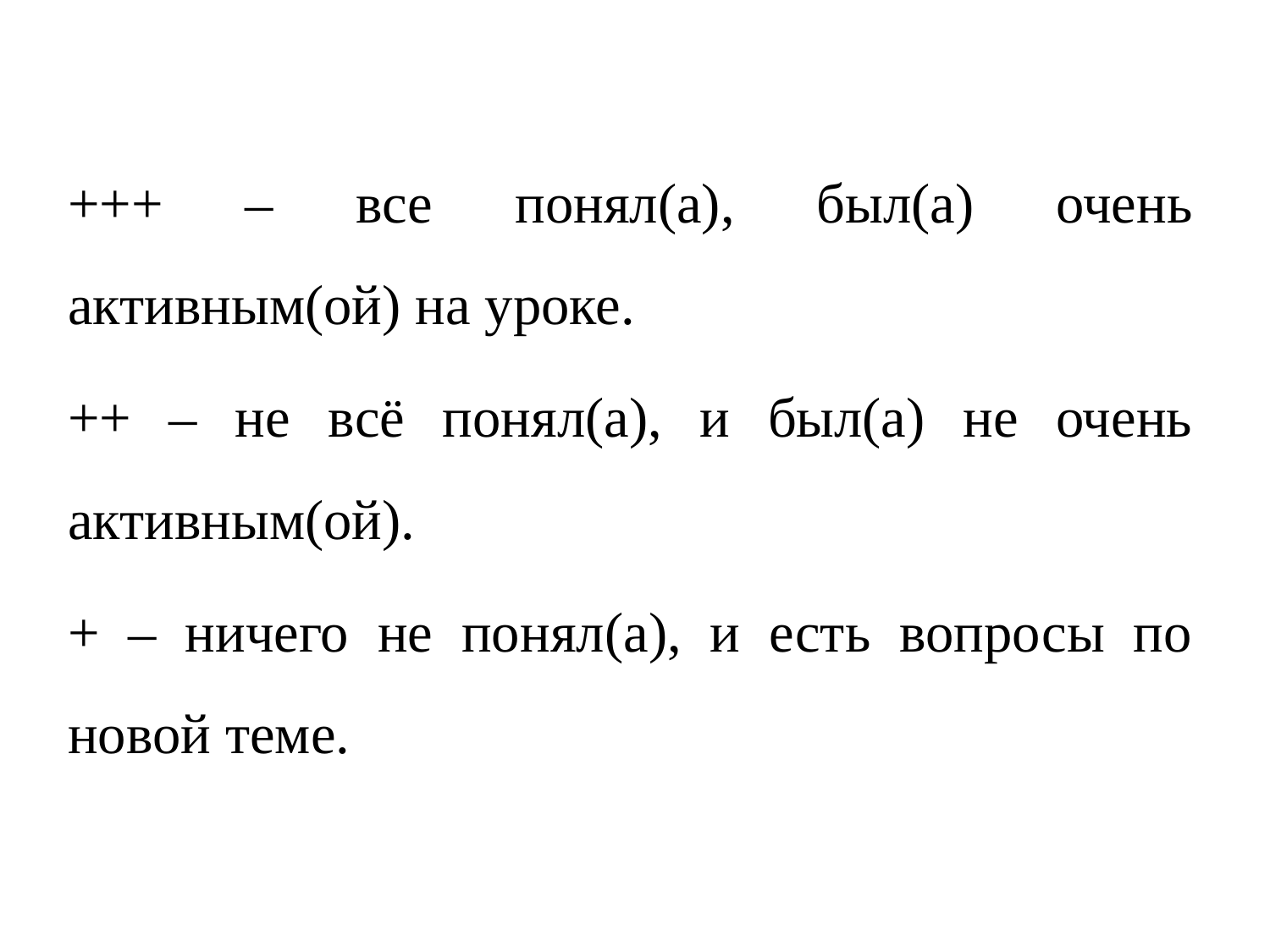

+++ – все понял(а), был(а) очень активным(ой) на уроке.
++ – не всё понял(а), и был(а) не очень активным(ой).
+ – ничего не понял(а), и есть вопросы по новой теме.